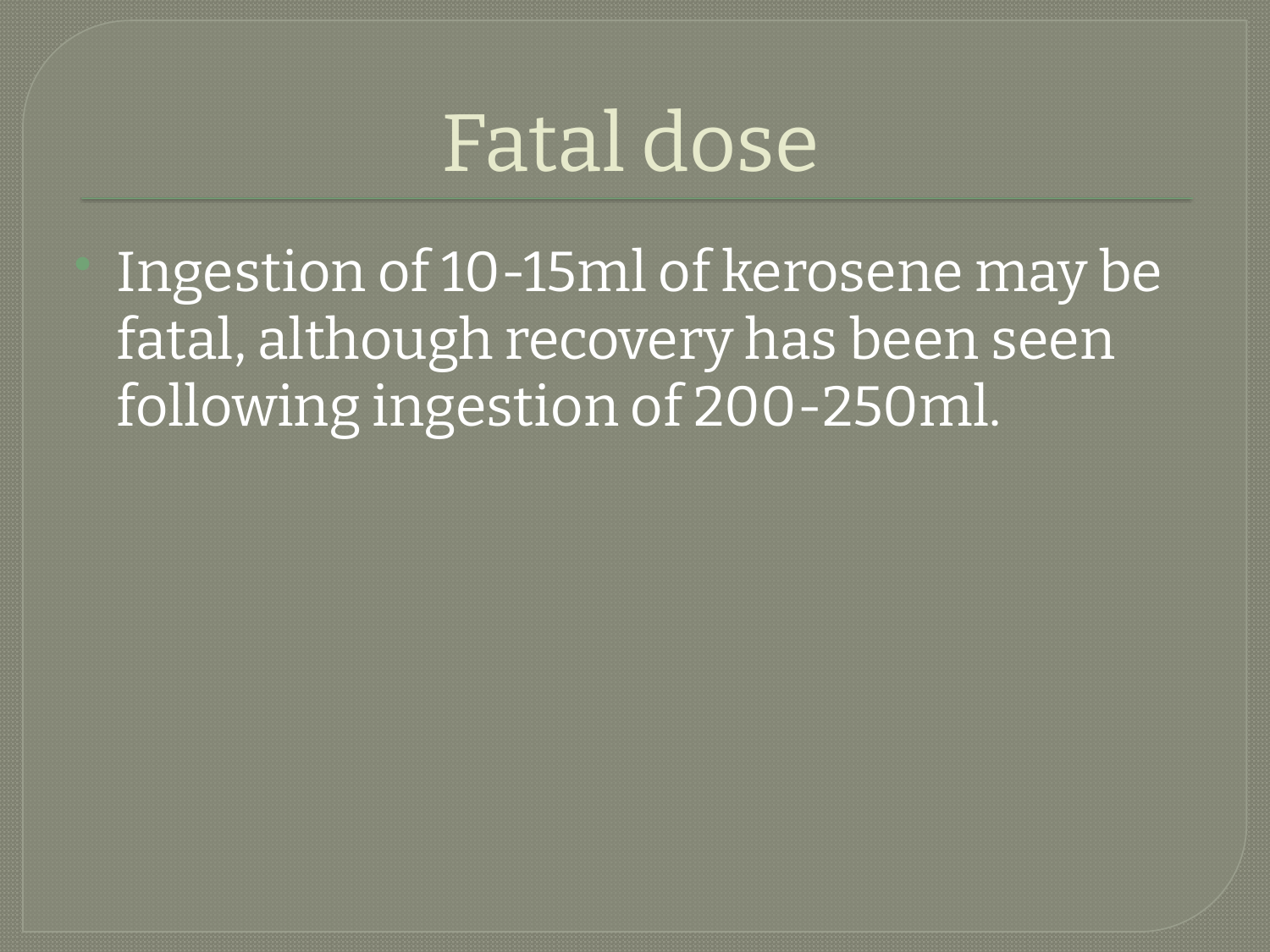

# Fatal dose
Ingestion of 10-15ml of kerosene may be fatal, although recovery has been seen following ingestion of 200-250ml.